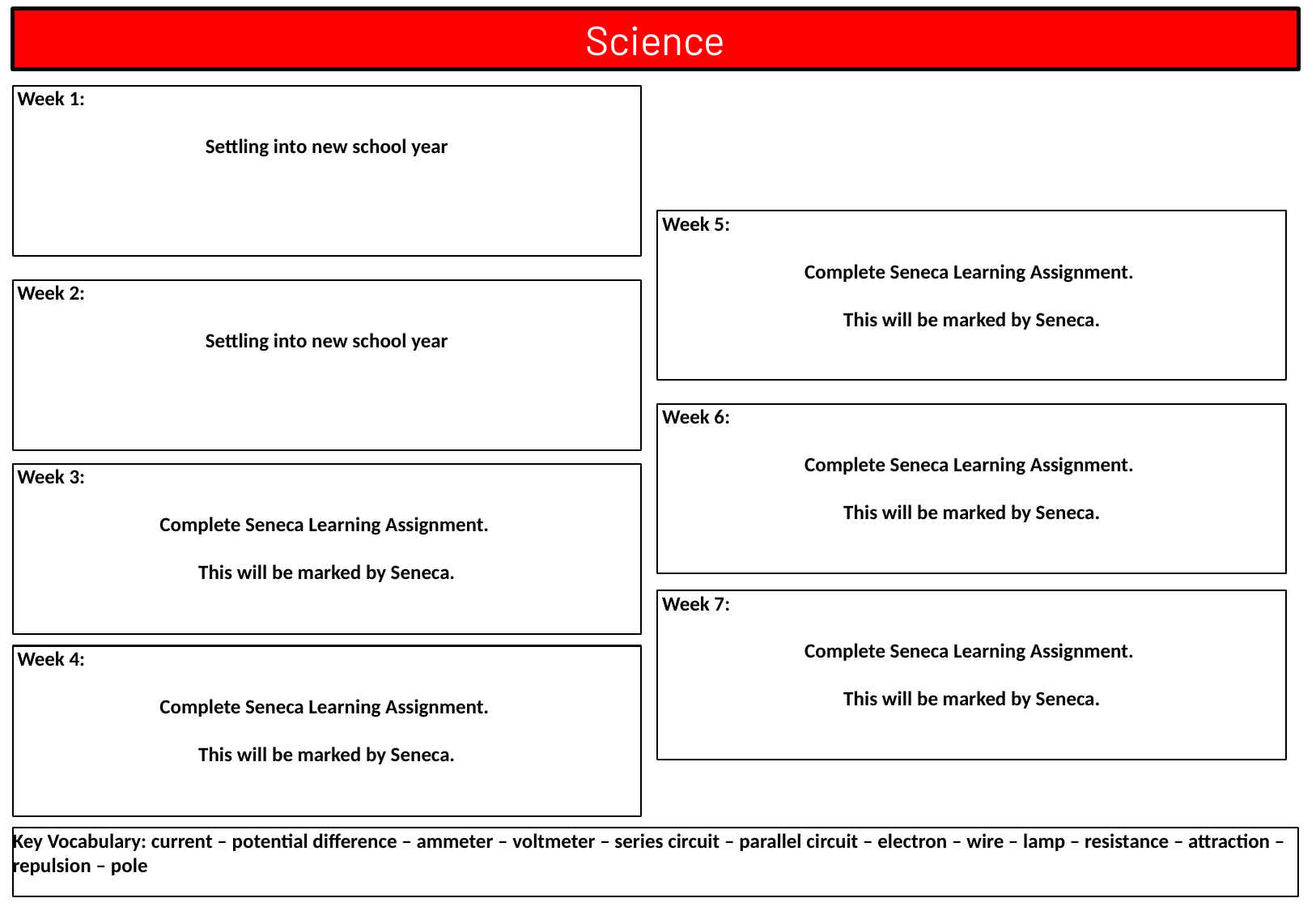

Science
 Week 1:
Settling into new school year

 Week 5:
Complete Seneca Learning Assignment.
This will be marked by Seneca.

 Week 2:
Settling into new school year

 Week 6:
Complete Seneca Learning Assignment.
This will be marked by Seneca.

 Week 3:
Complete Seneca Learning Assignment.
This will be marked by Seneca.

 Week 7:
Complete Seneca Learning Assignment.
This will be marked by Seneca.

 Week 4:
Complete Seneca Learning Assignment.
This will be marked by Seneca.

Key Vocabulary: current – potential difference – ammeter – voltmeter – series circuit – parallel circuit – electron – wire – lamp – resistance – attraction – repulsion – pole